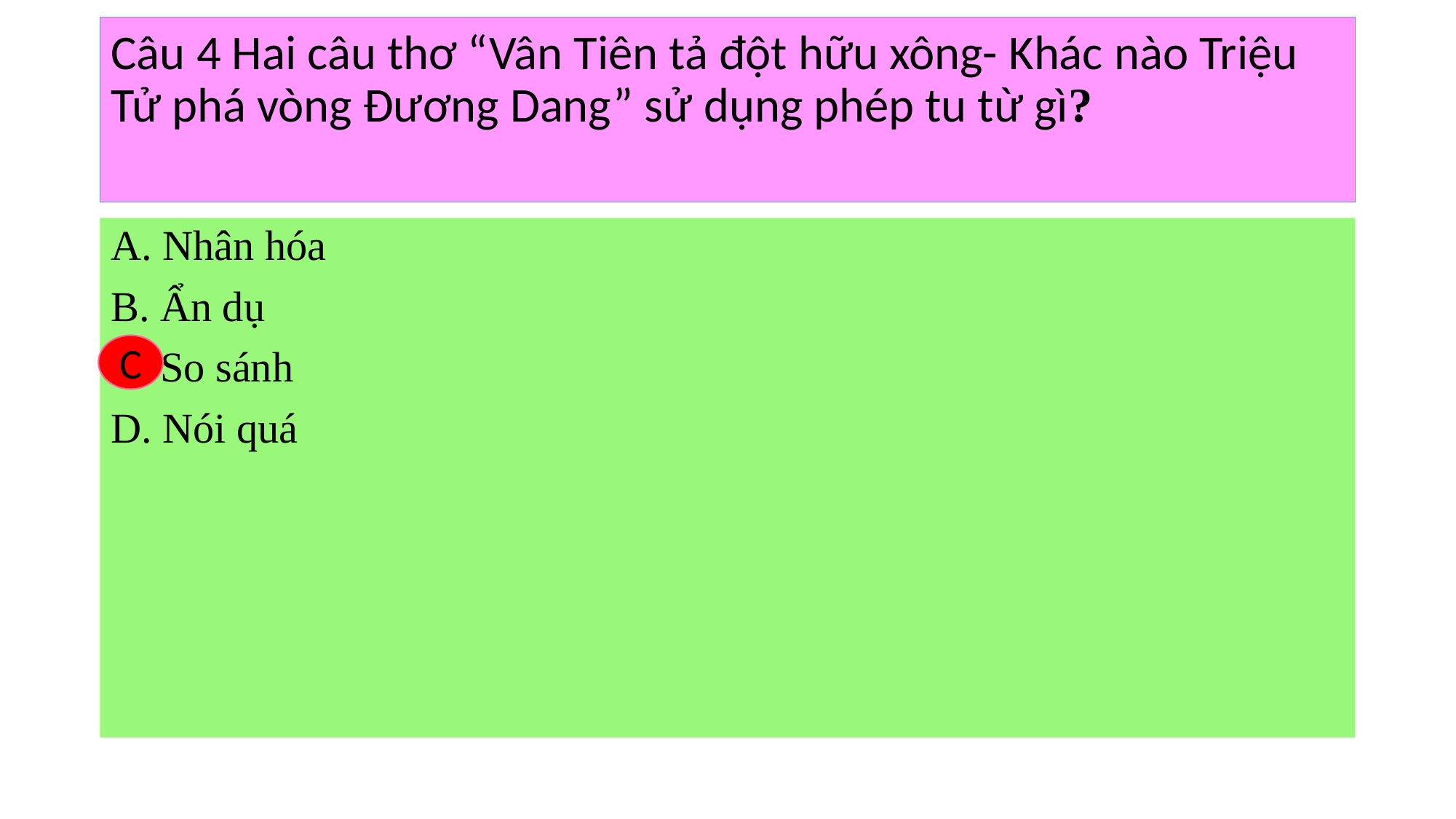

# Câu 4 Hai câu thơ “Vân Tiên tả đột hữu xông- Khác nào Triệu Tử phá vòng Đương Dang” sử dụng phép tu từ gì?
A. Nhân hóa
B. Ẩn dụ
C. So sánh
D. Nói quá

C